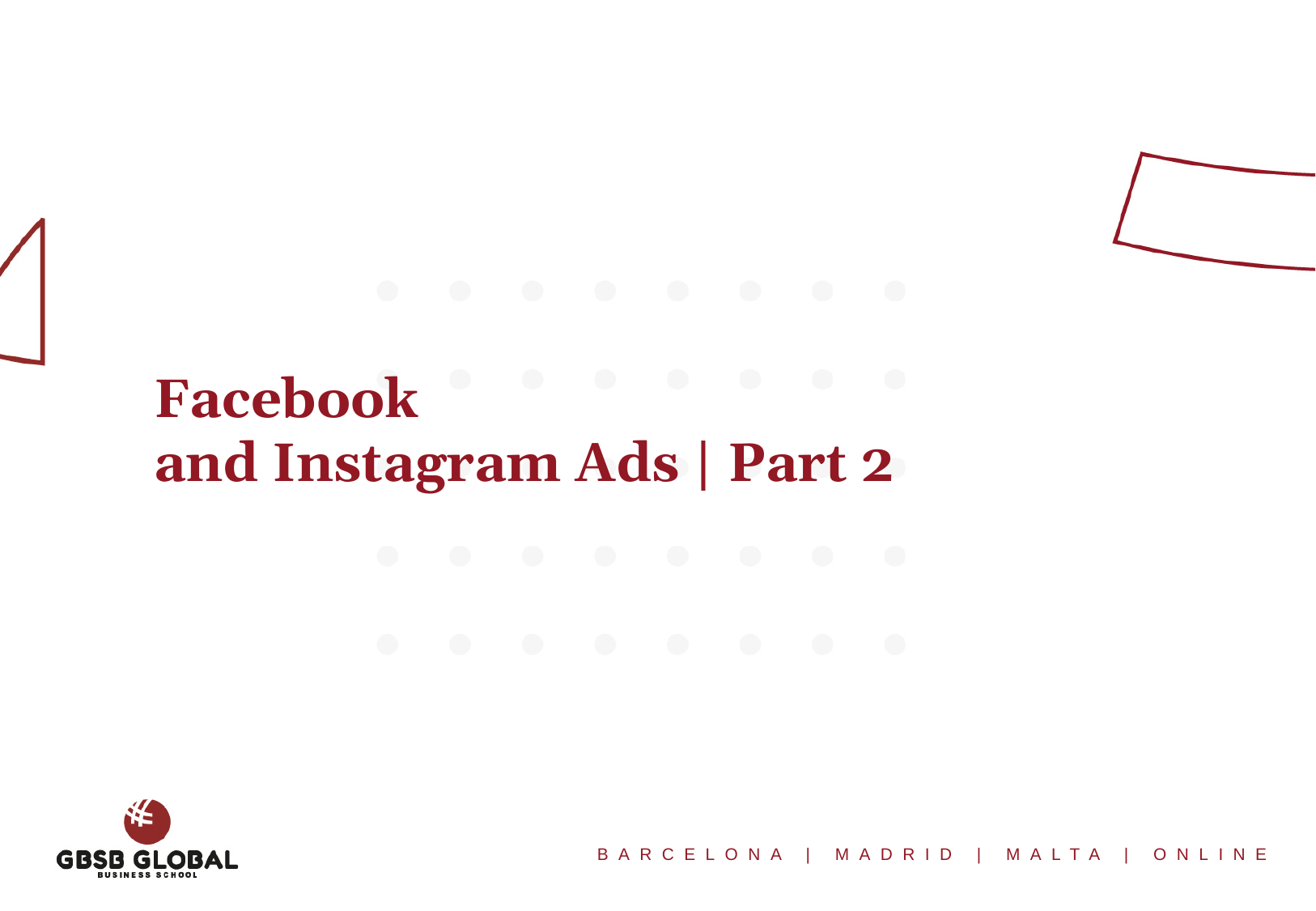

Facebook
and Instagram Ads | Part 2